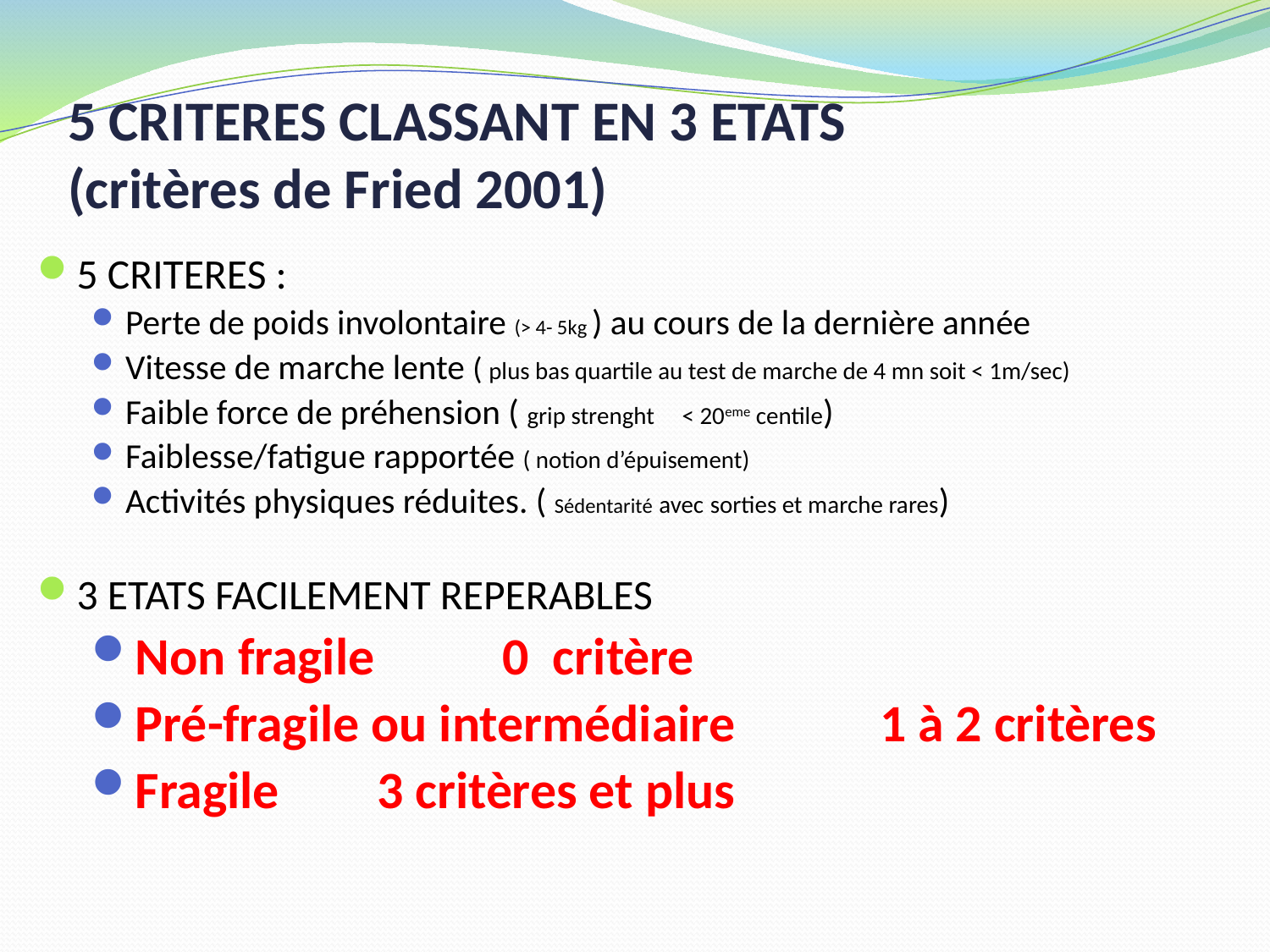

# 5 CRITERES CLASSANT EN 3 ETATS          (critères de Fried 2001)
5 CRITERES :
Perte de poids involontaire (> 4- 5kg ) au cours de la dernière année
Vitesse de marche lente ( plus bas quartile au test de marche de 4 mn soit < 1m/sec)
Faible force de préhension ( grip strenght     < 20eme centile)
Faiblesse/fatigue rapportée ( notion d’épuisement)
Activités physiques réduites. ( Sédentarité avec sorties et marche rares)

3 ETATS FACILEMENT REPERABLES
Non fragile 				0  critère
Pré-fragile ou intermédiaire  	1 à 2 critères
Fragile 					3 critères et plus